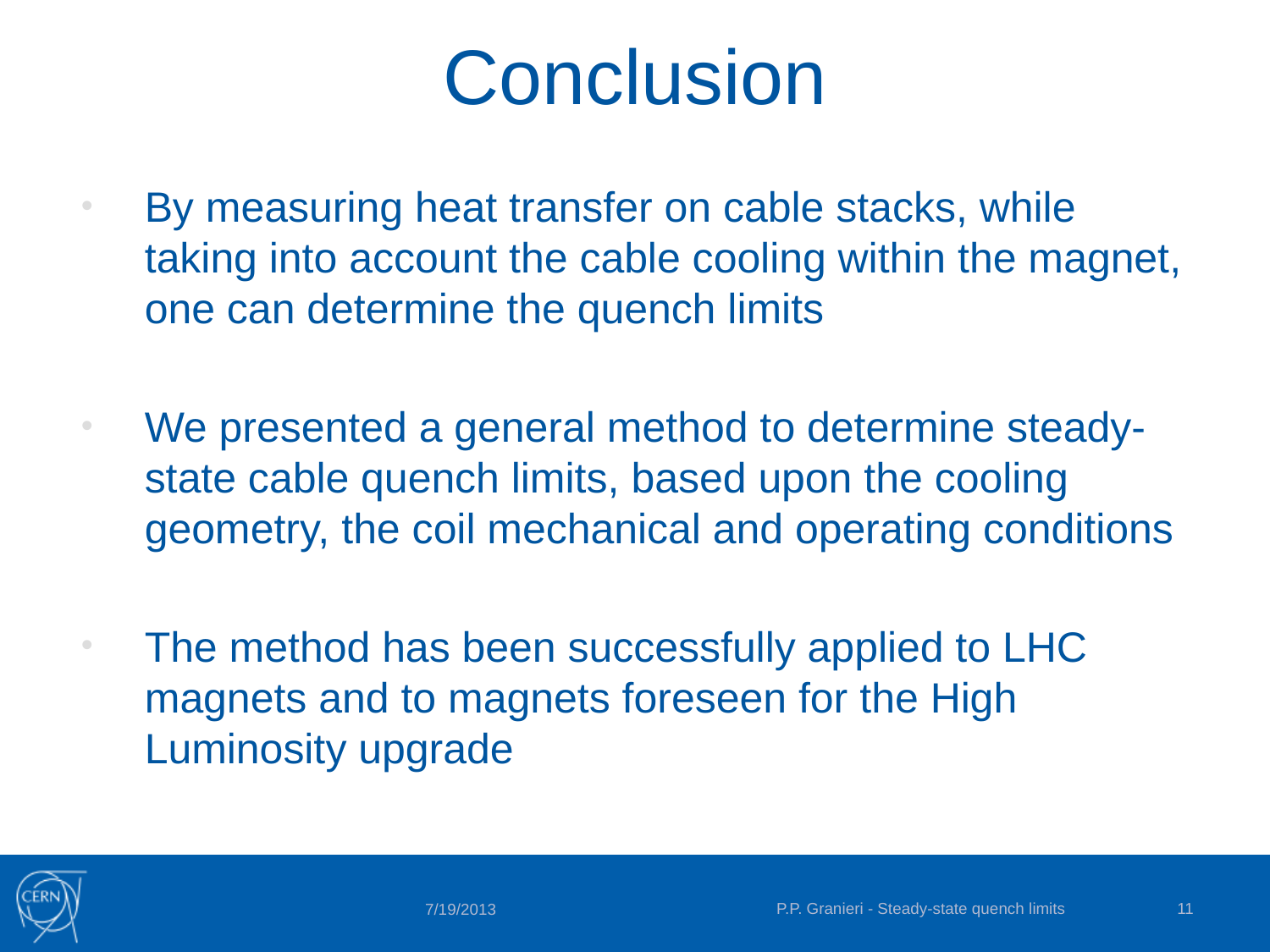

# Conclusion
By measuring heat transfer on cable stacks, while taking into account the cable cooling within the magnet, one can determine the quench limits

We presented a general method to determine steady-state cable quench limits, based upon the cooling geometry, the coil mechanical and operating conditions

The method has been successfully applied to LHC magnets and to magnets foreseen for the High Luminosity upgrade
P.P. Granieri - Steady-state quench limits
11
7/19/2013